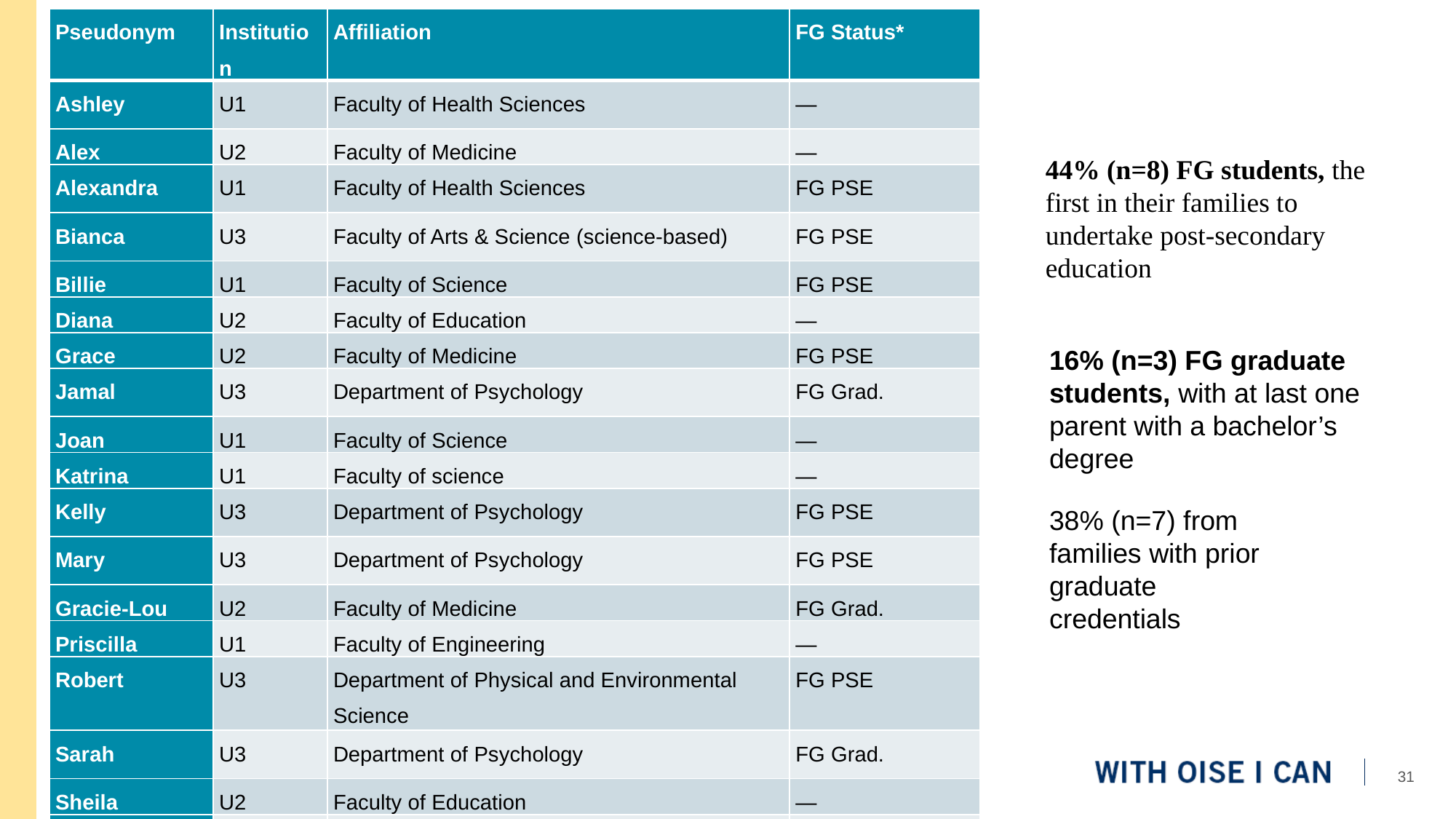

| Pseudonym | Institution | Affiliation | FG Status\* |
| --- | --- | --- | --- |
| Ashley | U1 | Faculty of Health Sciences | — |
| Alex | U2 | Faculty of Medicine | — |
| Alexandra | U1 | Faculty of Health Sciences | FG PSE |
| Bianca | U3 | Faculty of Arts & Science (science-based) | FG PSE |
| Billie | U1 | Faculty of Science | FG PSE |
| Diana | U2 | Faculty of Education | — |
| Grace | U2 | Faculty of Medicine | FG PSE |
| Jamal | U3 | Department of Psychology | FG Grad. |
| Joan | U1 | Faculty of Science | — |
| Katrina | U1 | Faculty of science | — |
| Kelly | U3 | Department of Psychology | FG PSE |
| Mary | U3 | Department of Psychology | FG PSE |
| Gracie-Lou | U2 | Faculty of Medicine | FG Grad. |
| Priscilla | U1 | Faculty of Engineering | — |
| Robert | U3 | Department of Physical and Environmental Science | FG PSE |
| Sarah | U3 | Department of Psychology | FG Grad. |
| Sheila | U2 | Faculty of Education | — |
| Zara | U3 | Department of Psychology | FG PSE |
44% (n=8) FG students, the first in their families to undertake post-secondary education
16% (n=3) FG graduate students, with at last one parent with a bachelor’s degree
38% (n=7) from families with prior graduate credentials
31